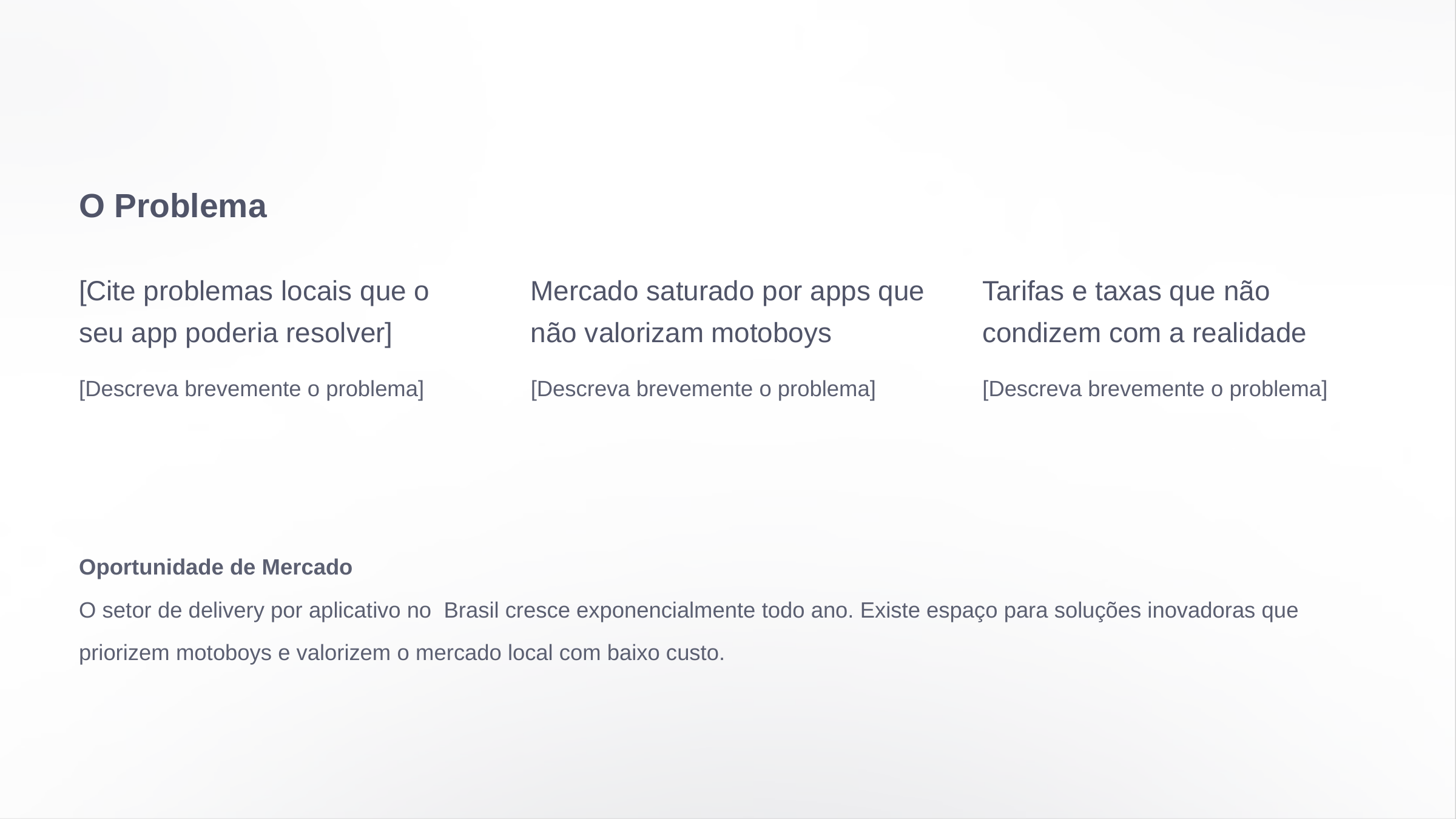

O Problema
[Cite problemas locais que o seu app poderia resolver]
Mercado saturado por apps que não valorizam motoboys
Tarifas e taxas que não condizem com a realidade
[Descreva brevemente o problema]
[Descreva brevemente o problema]
[Descreva brevemente o problema]

Oportunidade de Mercado
O setor de delivery por aplicativo no  Brasil cresce exponencialmente todo ano. Existe espaço para soluções inovadoras que priorizem motoboys e valorizem o mercado local com baixo custo.